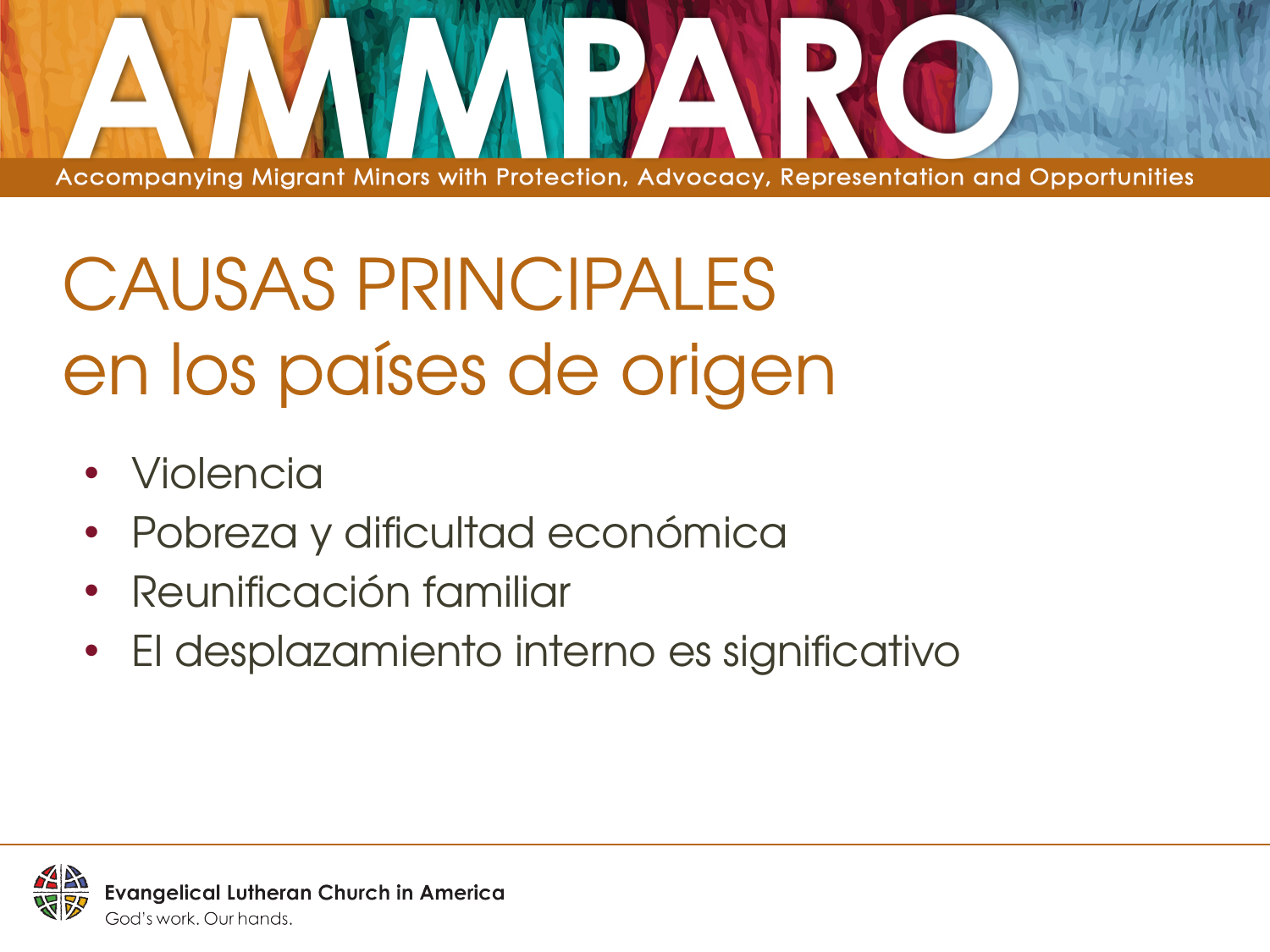

# CAUSAS PRINCIPALES en los países de origen
Violencia
Pobreza y dificultad económica
Reunificación familiar
El desplazamiento interno es significativo